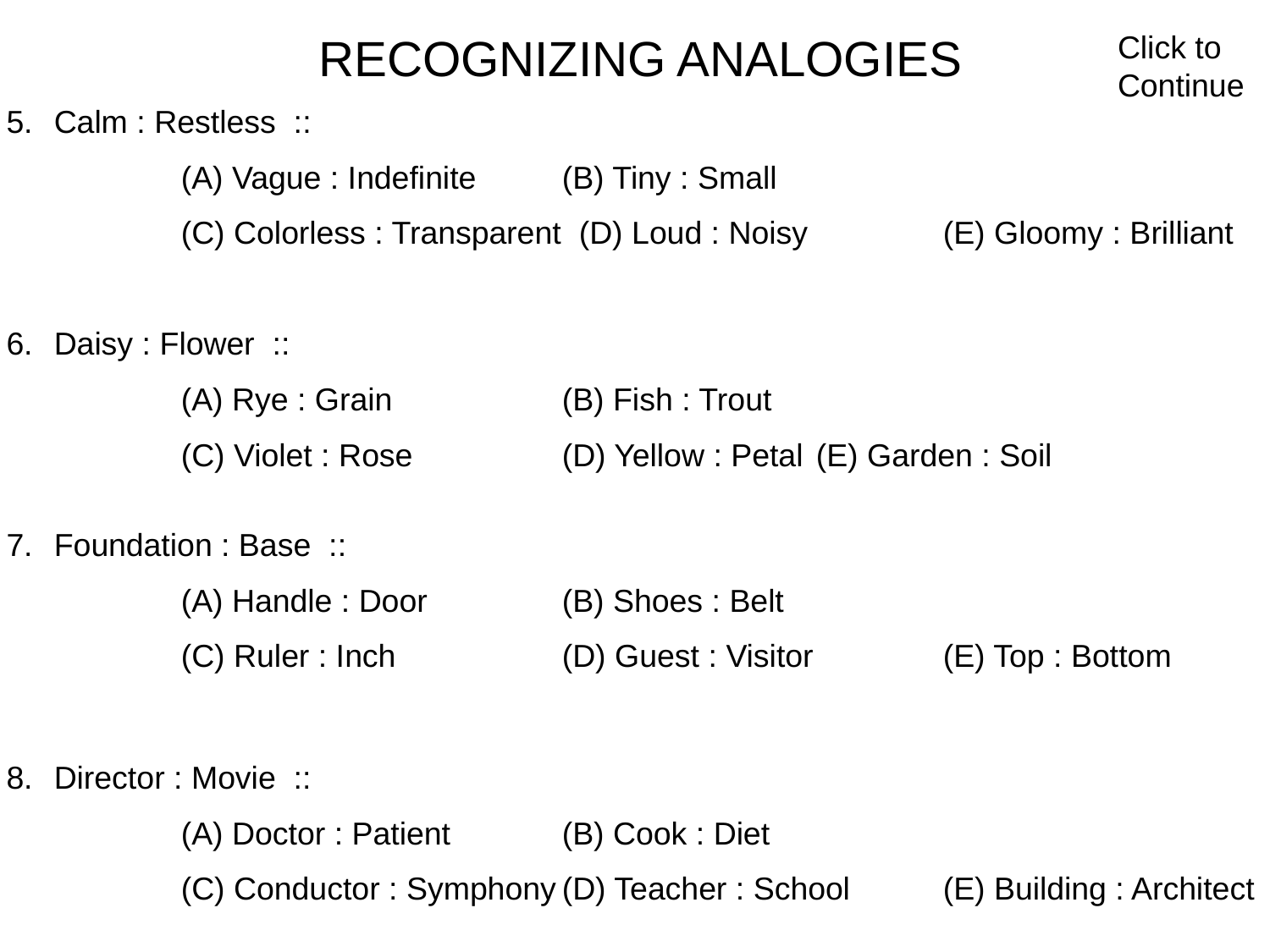

RECOGNIZING ANALOGIES
Click to Continue
5.	Calm : Restless  ::
	(A) Vague : Indefinite	(B) Tiny : Small
	(C) Colorless : Transparent  (D) Loud : Noisy		(E) Gloomy : Brilliant
6.	Daisy : Flower  ::
	(A) Rye : Grain		(B) Fish : Trout
	(C) Violet : Rose		(D) Yellow : Petal 	(E) Garden : Soil
7. 	Foundation : Base  ::
	(A) Handle : Door		(B) Shoes : Belt
	(C) Ruler : Inch		(D) Guest : Visitor 	(E) Top : Bottom
8.	Director : Movie  ::
	(A) Doctor : Patient	(B) Cook : Diet
	(C) Conductor : Symphony	(D) Teacher : School	(E) Building : Architect